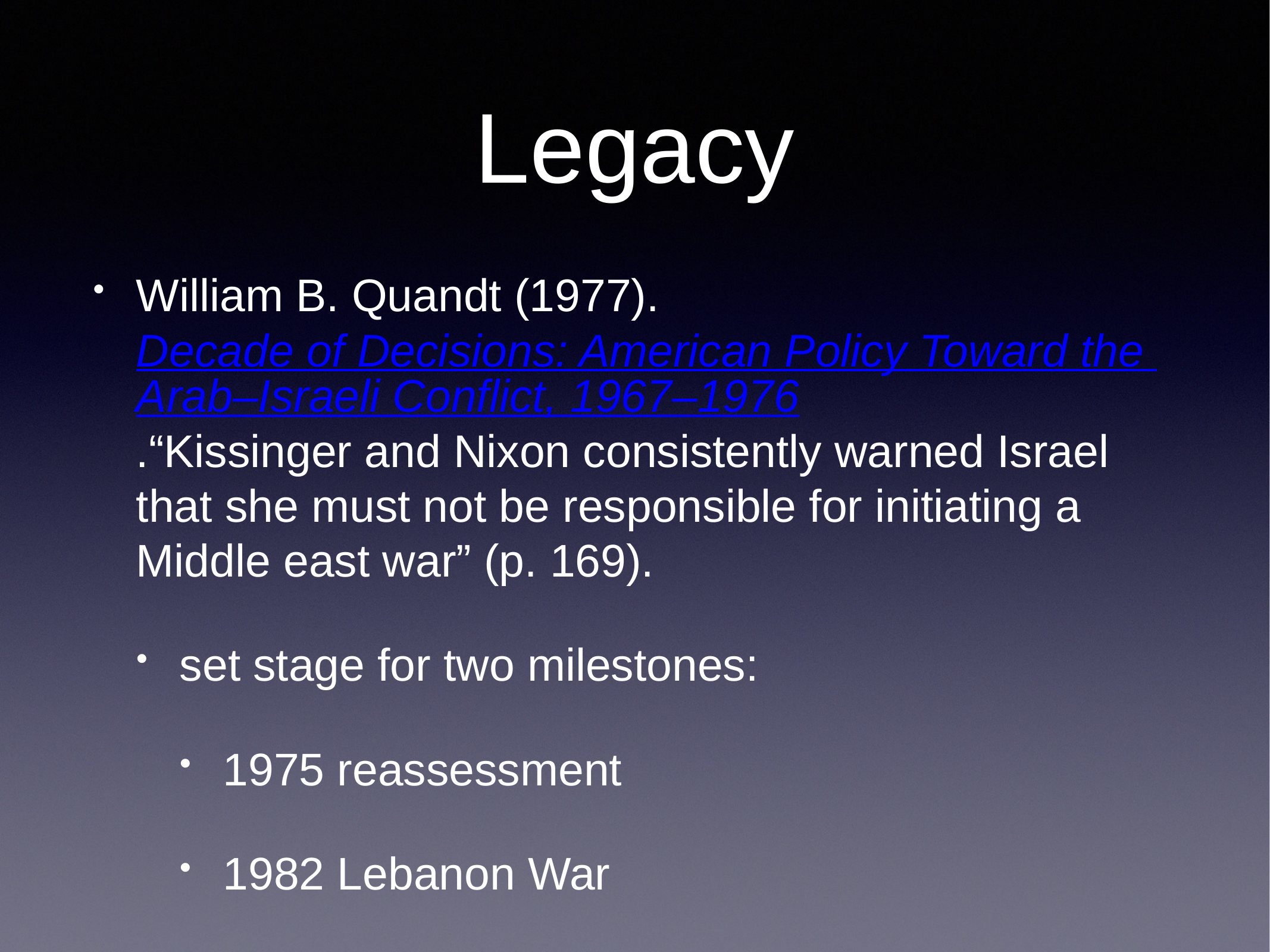

# Legacy
William B. Quandt (1977). Decade of Decisions: American Policy Toward the Arab–Israeli Conflict, 1967–1976.“Kissinger and Nixon consistently warned Israel that she must not be responsible for initiating a Middle east war” (p. 169).
set stage for two milestones:
1975 reassessment
1982 Lebanon War